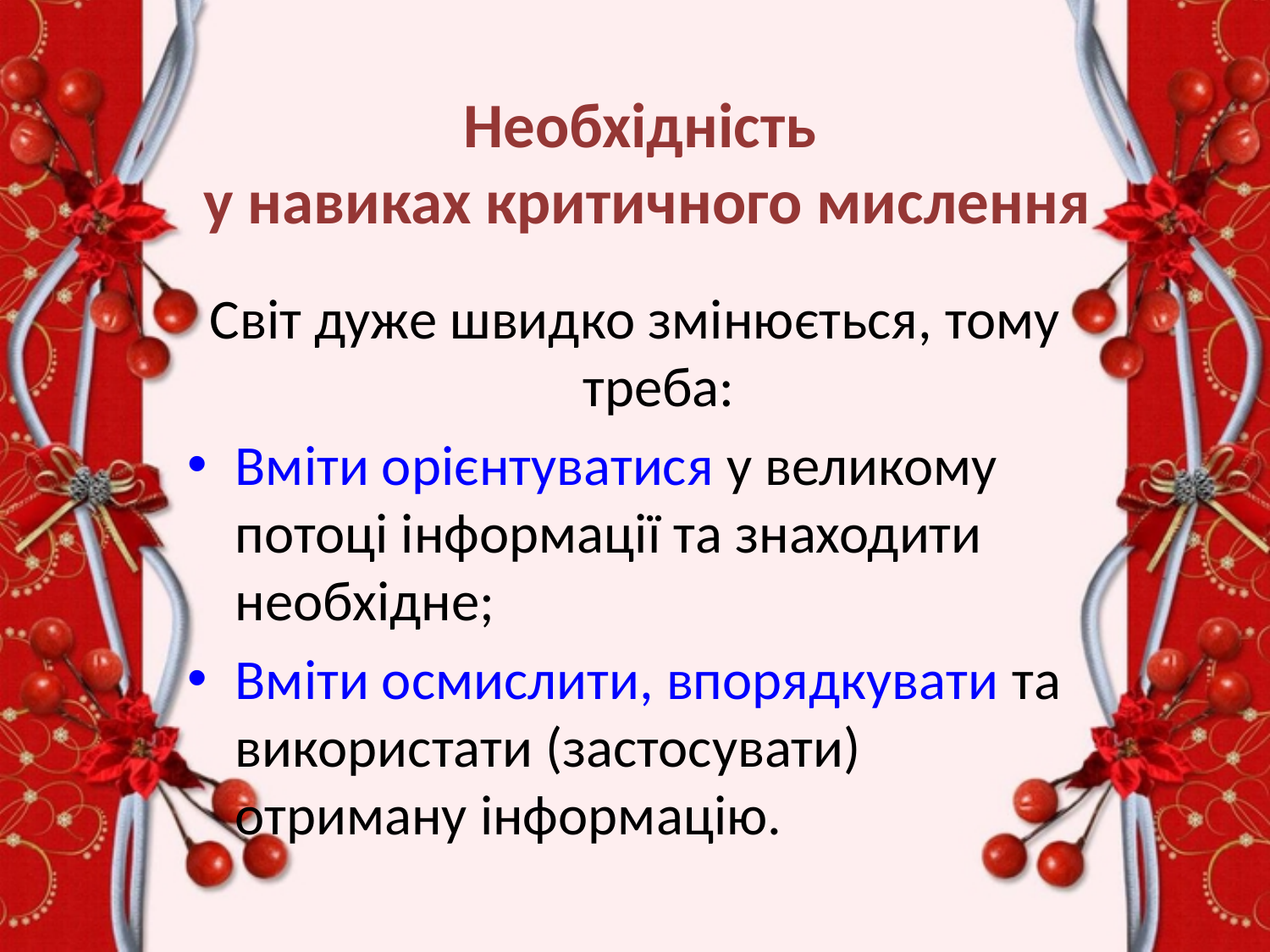

# Необхідність у навиках критичного мислення
Світ дуже швидко змінюється, тому треба:
Вміти орієнтуватися у великому потоці інформації та знаходити необхідне;
Вміти осмислити, впорядкувати та використати (застосувати) отриману інформацію.